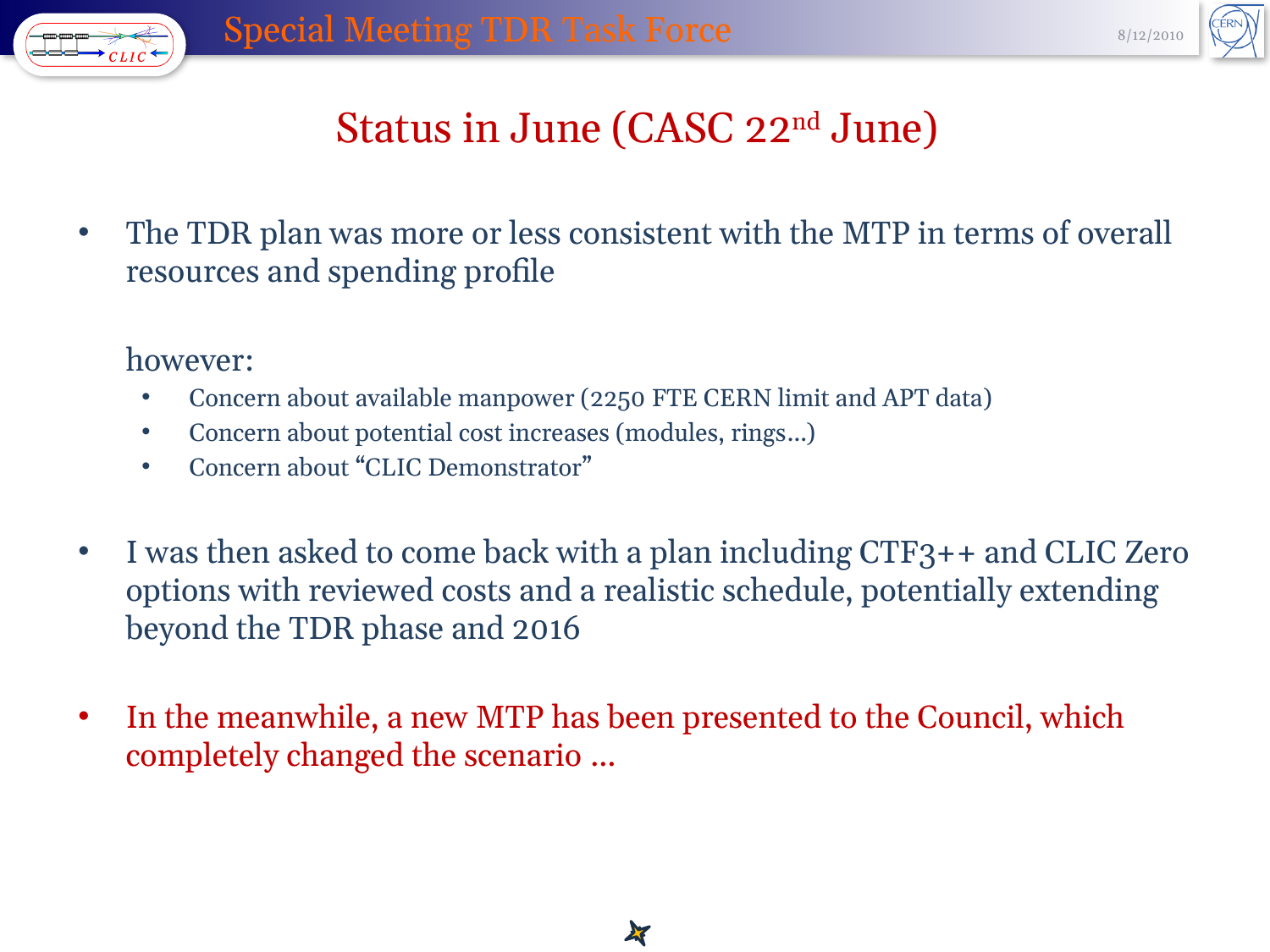

# Status in June (CASC 22nd June)
The TDR plan was more or less consistent with the MTP in terms of overall resources and spending profile

	however:
Concern about available manpower (2250 FTE CERN limit and APT data)
Concern about potential cost increases (modules, rings…)
Concern about “CLIC Demonstrator”

I was then asked to come back with a plan including CTF3++ and CLIC Zero options with reviewed costs and a realistic schedule, potentially extending beyond the TDR phase and 2016

In the meanwhile, a new MTP has been presented to the Council, which completely changed the scenario …